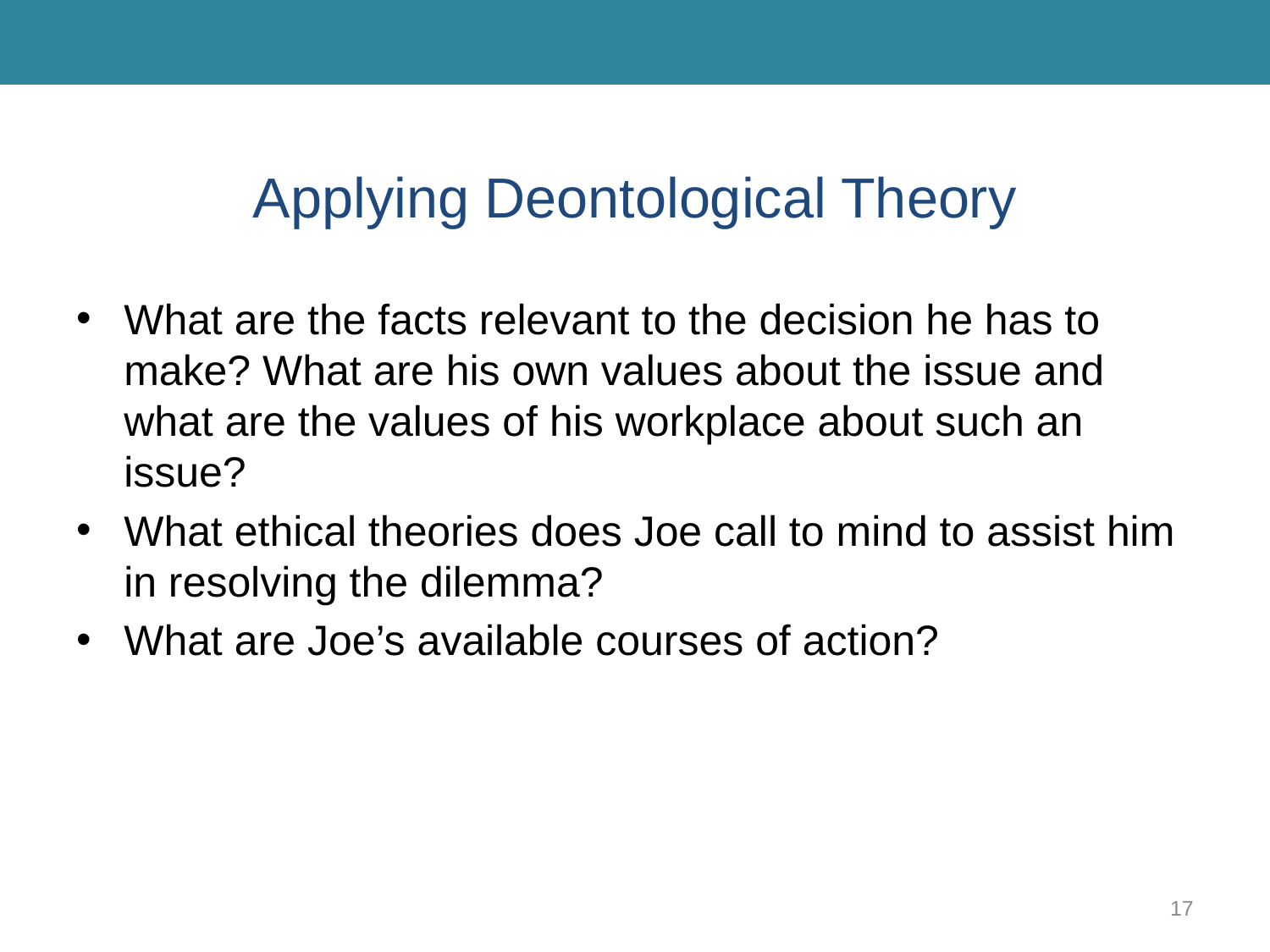

# Applying Deontological Theory
What are the facts relevant to the decision he has to make? What are his own values about the issue and what are the values of his workplace about such an issue?
What ethical theories does Joe call to mind to assist him in resolving the dilemma?
What are Joe’s available courses of action?

17